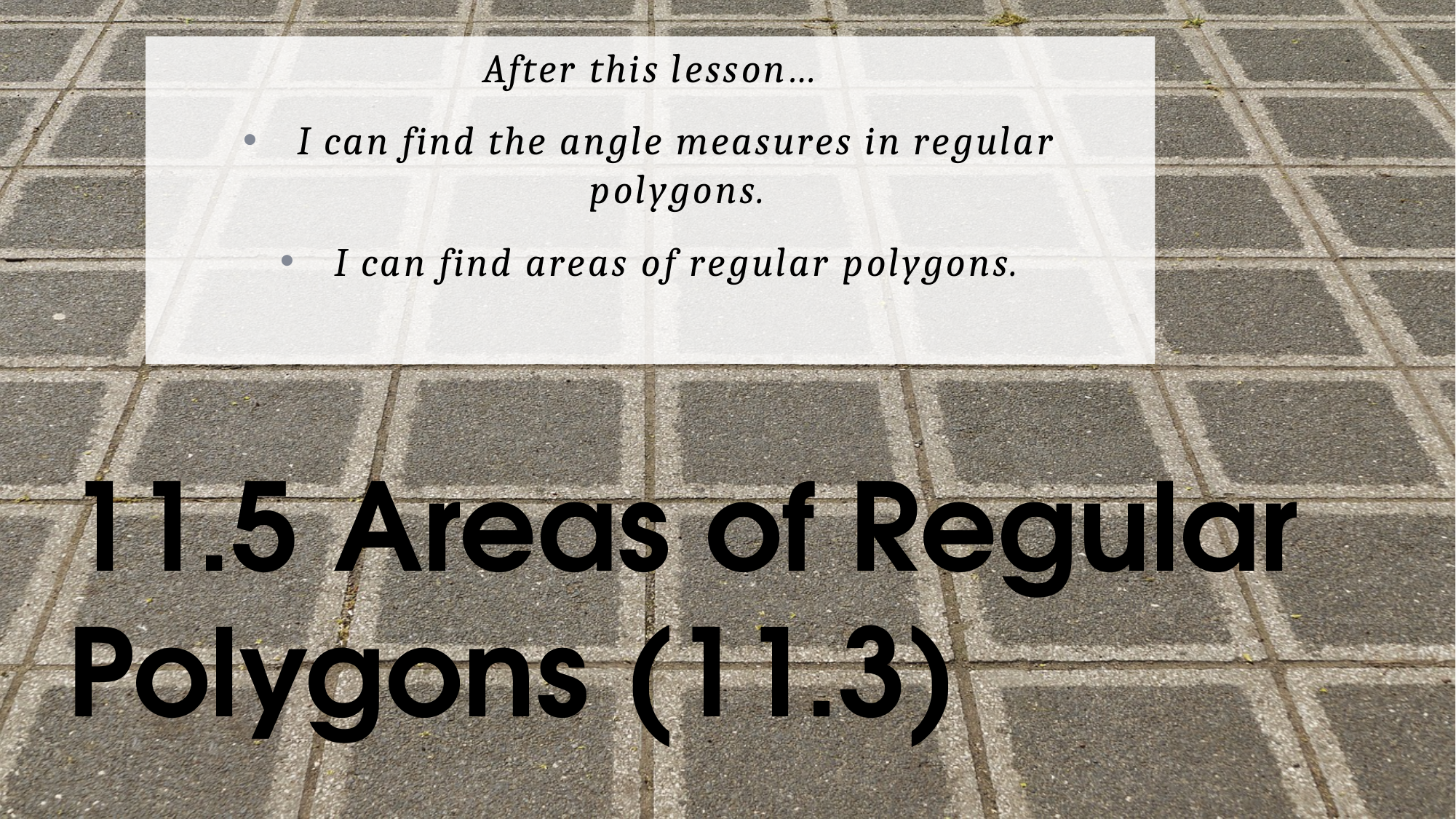

After this lesson…
I can find the angle measures in regular polygons.
I can find areas of regular polygons.
# 11.5 Areas of Regular Polygons (11.3)